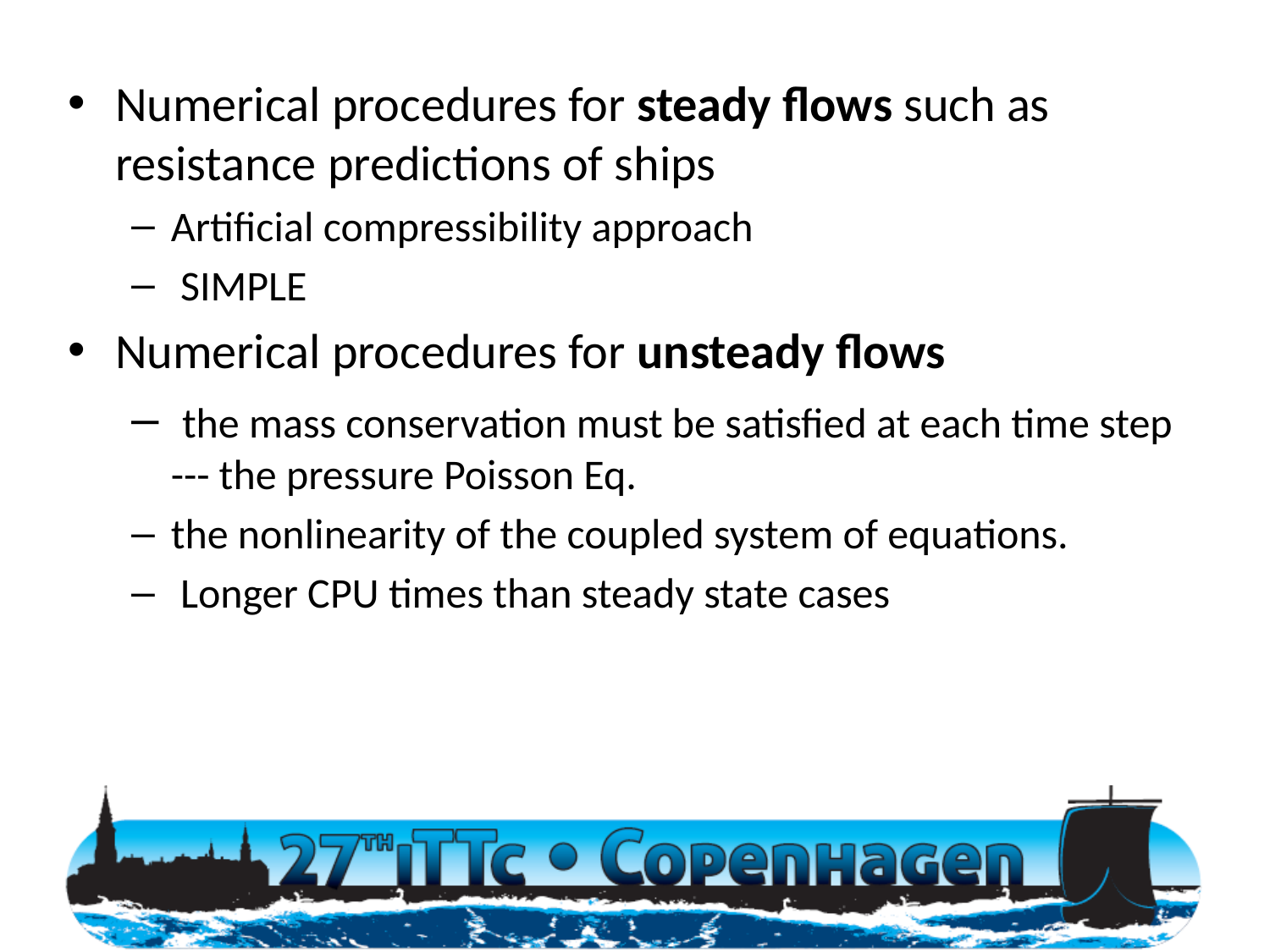

Numerical procedures for steady flows such as resistance predictions of ships
Artificial compressibility approach
 SIMPLE
Numerical procedures for unsteady flows
 the mass conservation must be satisfied at each time step --- the pressure Poisson Eq.
the nonlinearity of the coupled system of equations.
 Longer CPU times than steady state cases